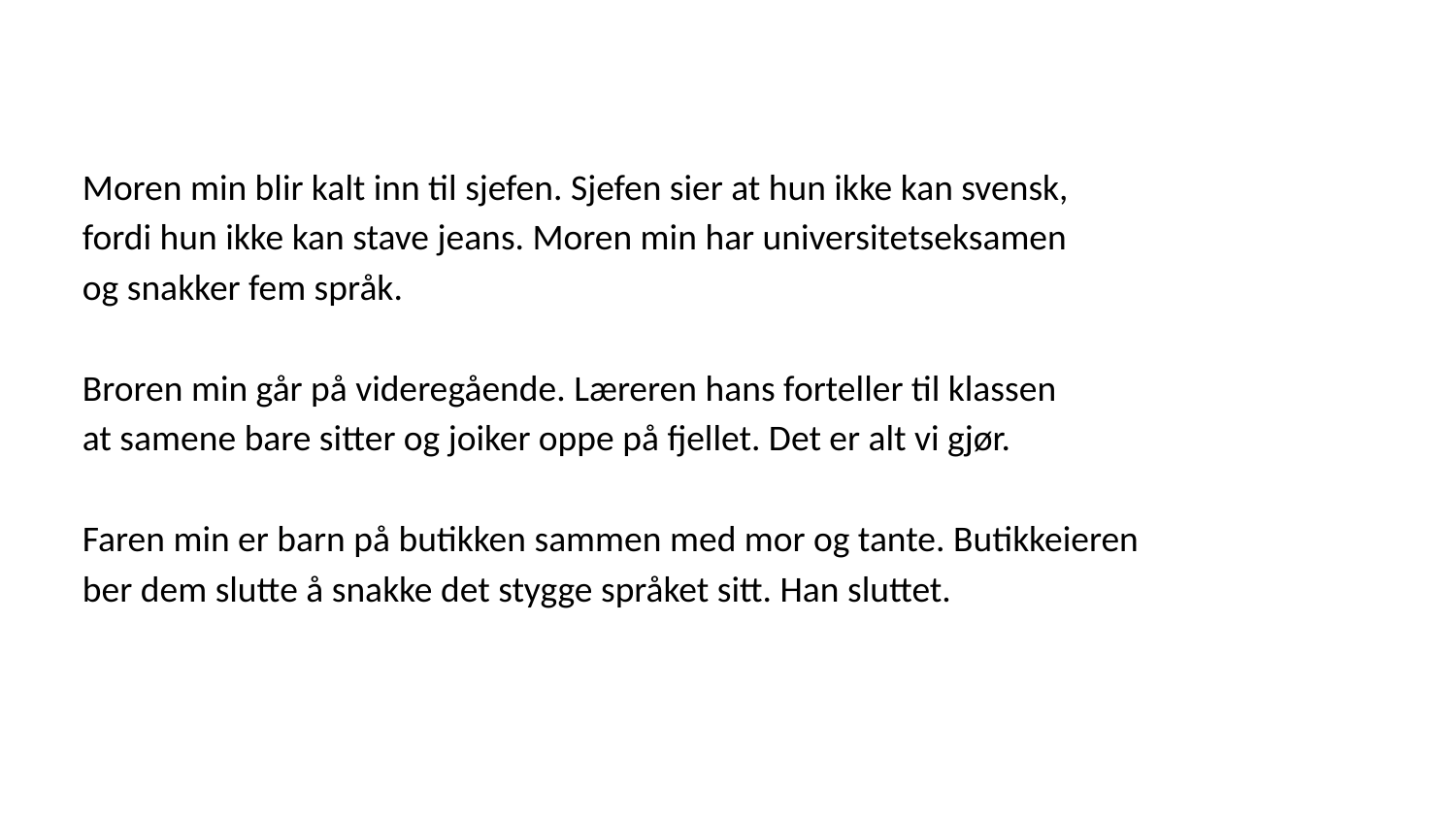

Moren min blir kalt inn til sjefen. Sjefen sier at hun ikke kan svensk,
fordi hun ikke kan stave jeans. Moren min har universitetseksamen
og snakker fem språk.

Broren min går på videregående. Læreren hans forteller til klassen
at samene bare sitter og joiker oppe på fjellet. Det er alt vi gjør.

Faren min er barn på butikken sammen med mor og tante. Butikkeieren
ber dem slutte å snakke det stygge språket sitt. Han sluttet.